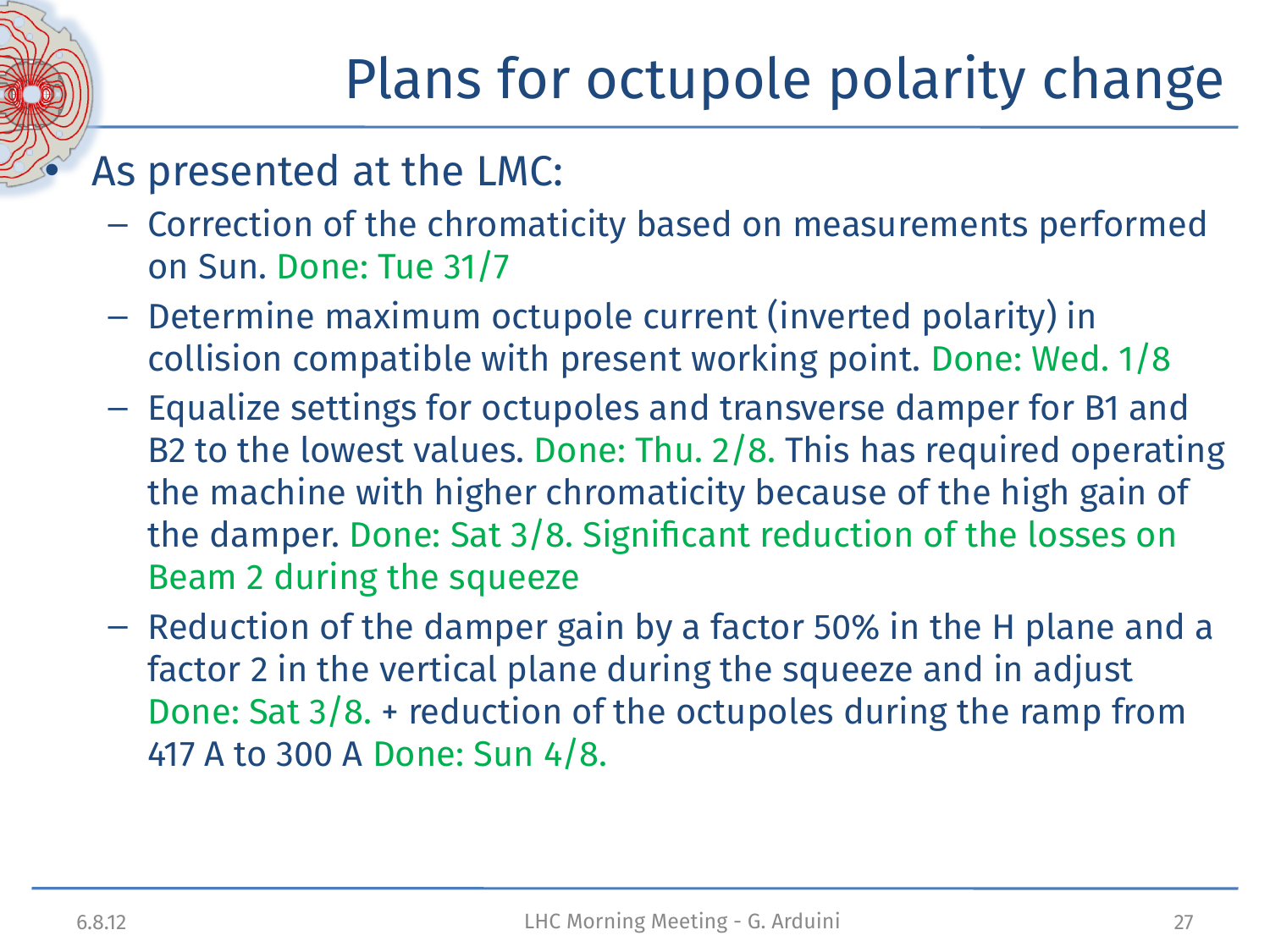

# Plans for octupole polarity change
As presented at the LMC:
Correction of the chromaticity based on measurements performed on Sun. Done: Tue 31/7
Determine maximum octupole current (inverted polarity) in collision compatible with present working point. Done: Wed. 1/8
Equalize settings for octupoles and transverse damper for B1 and B2 to the lowest values. Done: Thu. 2/8. This has required operating the machine with higher chromaticity because of the high gain of the damper. Done: Sat 3/8. Significant reduction of the losses on Beam 2 during the squeeze
Reduction of the damper gain by a factor 50% in the H plane and a factor 2 in the vertical plane during the squeeze and in adjust Done: Sat 3/8. + reduction of the octupoles during the ramp from 417 A to 300 A Done: Sun 4/8.

6.8.12
27
LHC Morning Meeting - G. Arduini